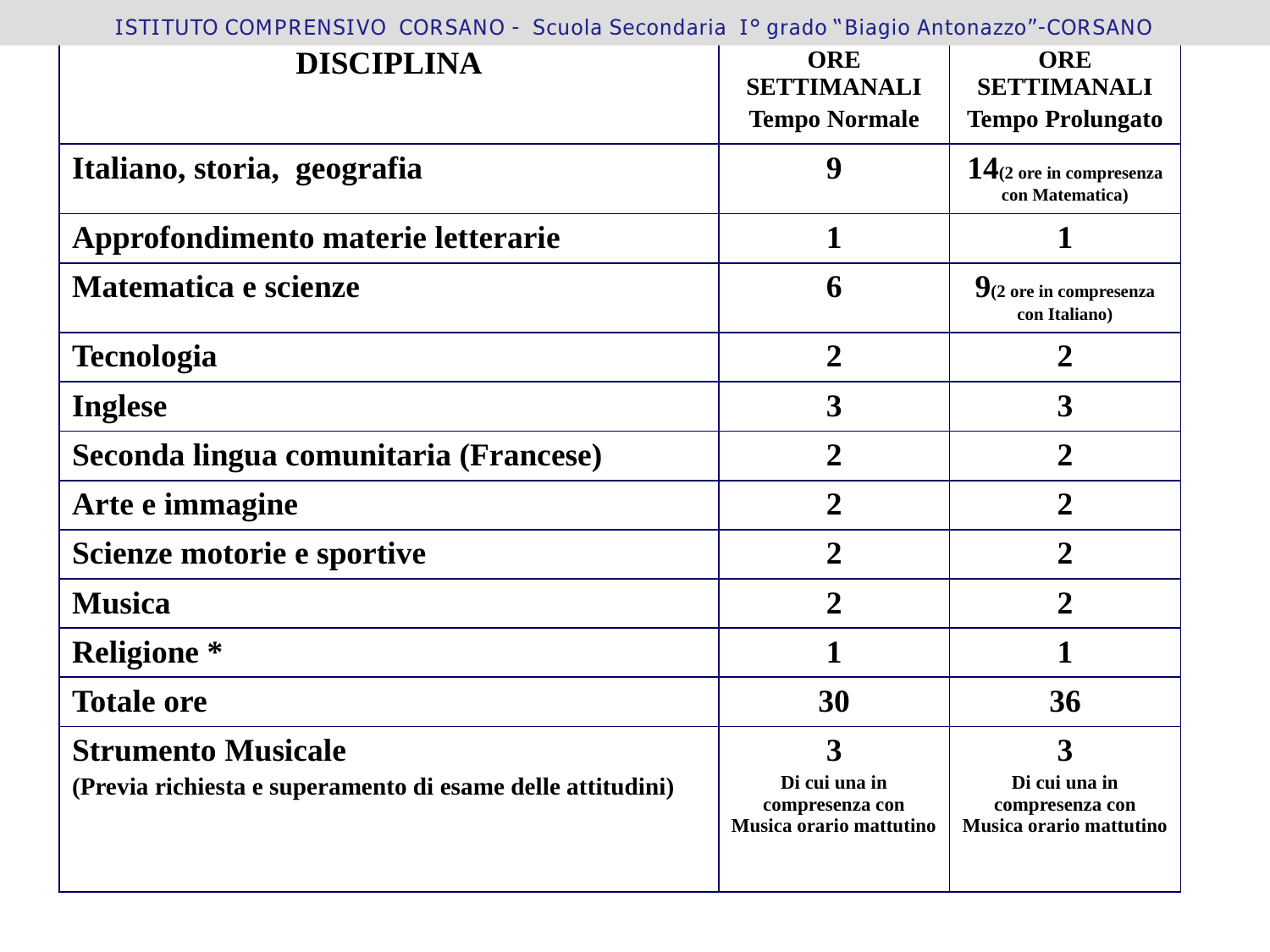

ISTITUTO COMPRENSIVO  CORSANO -  Scuola Secondaria  I° grado “Biagio Antonazzo”-CORSANO
| DISCIPLINA | ORE SETTIMANALI Tempo Normale | ORE SETTIMANALI Tempo Prolungato |
| --- | --- | --- |
| Italiano, storia, geografia | 9 | 14(2 ore in compresenza con Matematica) |
| Approfondimento materie letterarie | 1 | 1 |
| Matematica e scienze | 6 | 9(2 ore in compresenza con Italiano) |
| Tecnologia | 2 | 2 |
| Inglese | 3 | 3 |
| Seconda lingua comunitaria (Francese) | 2 | 2 |
| Arte e immagine | 2 | 2 |
| Scienze motorie e sportive | 2 | 2 |
| Musica | 2 | 2 |
| Religione \* | 1 | 1 |
| Totale ore | 30 | 36 |
| Strumento Musicale (Previa richiesta e superamento di esame delle attitudini) | 3 Di cui una in compresenza con Musica orario mattutino | 3 Di cui una in compresenza con Musica orario mattutino |